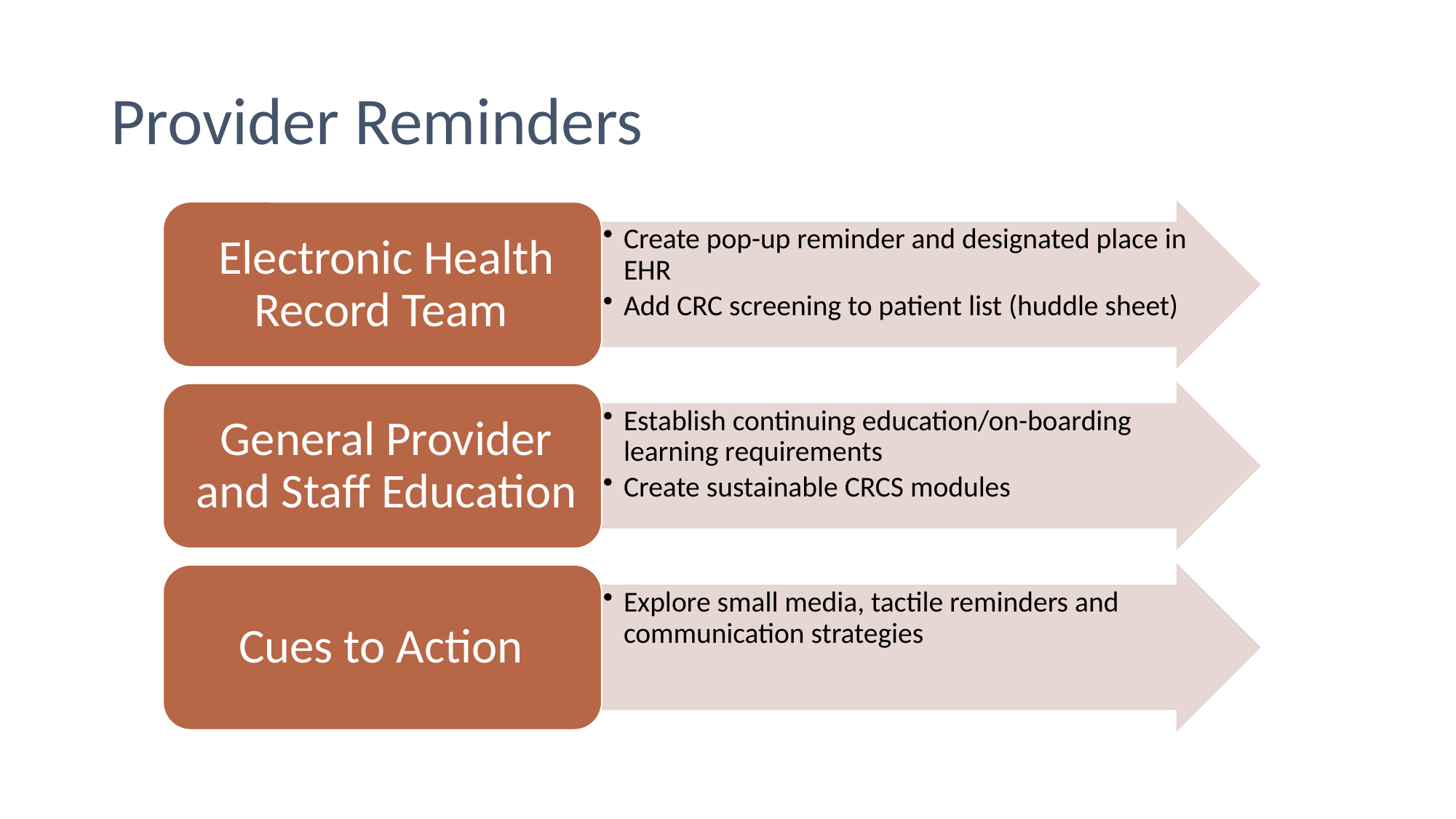

# Provider Reminders
Create pop-up reminder and designated place in EHR
Add CRC screening to patient list (huddle sheet)
Electronic Health Record Team
Establish continuing education/on-boarding learning requirements
Create sustainable CRCS modules
General Provider and Staff Education
Explore small media, tactile reminders and communication strategies
Cues to Action